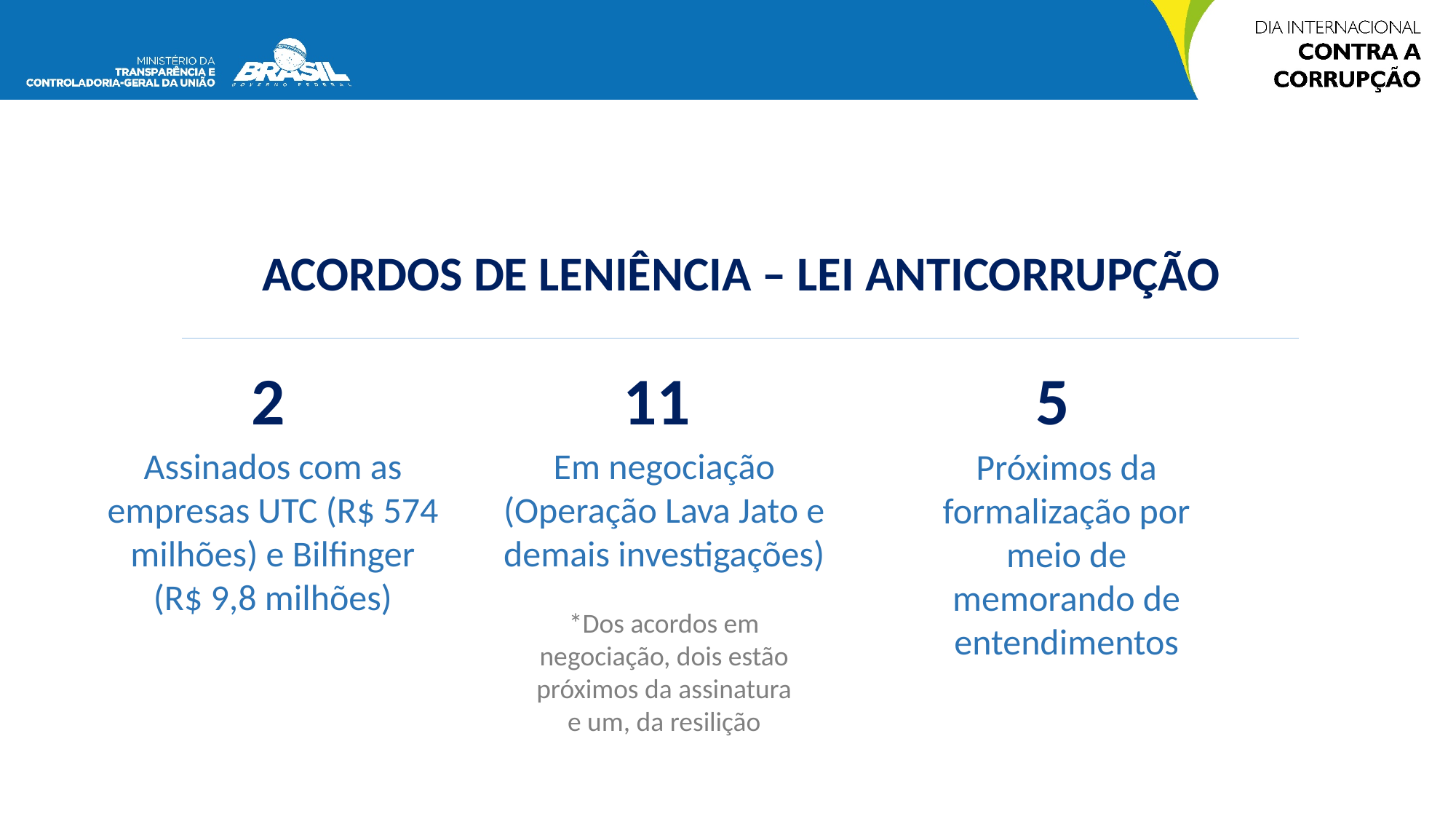

ACORDOS DE LENIÊNCIA – LEI ANTICORRUPÇÃO
2
11
5
Assinados com as empresas UTC (R$ 574 milhões) e Bilfinger (R$ 9,8 milhões)
Em negociação (Operação Lava Jato e demais investigações)
Próximos da formalização por meio de memorando de entendimentos
*Dos acordos em negociação, dois estão próximos da assinatura e um, da resilição